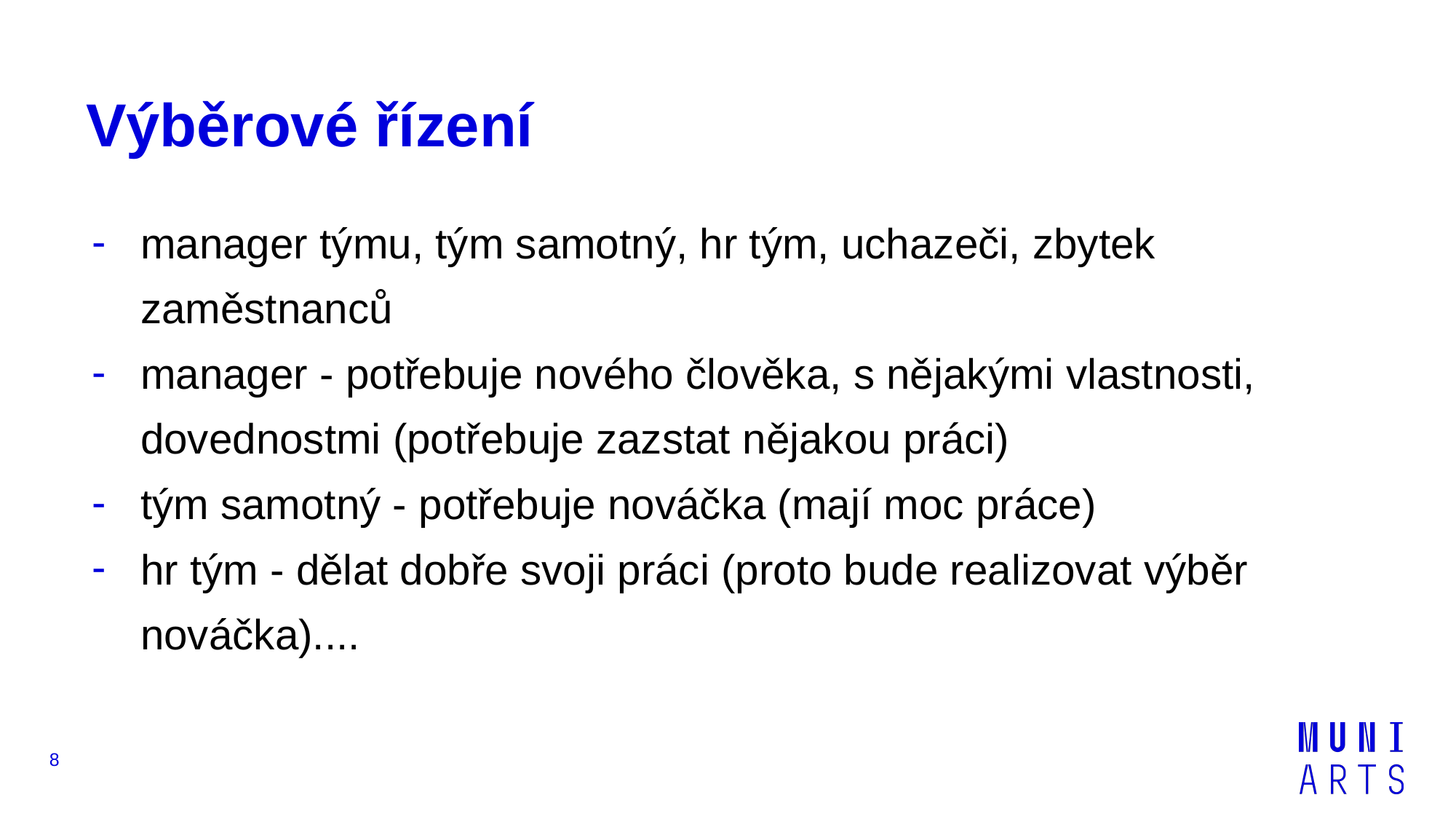

# Výběrové řízení
manager týmu, tým samotný, hr tým, uchazeči, zbytek zaměstnanců
manager - potřebuje nového člověka, s nějakými vlastnosti, dovednostmi (potřebuje zazstat nějakou práci)
tým samotný - potřebuje nováčka (mají moc práce)
hr tým - dělat dobře svoji práci (proto bude realizovat výběr nováčka)....
8